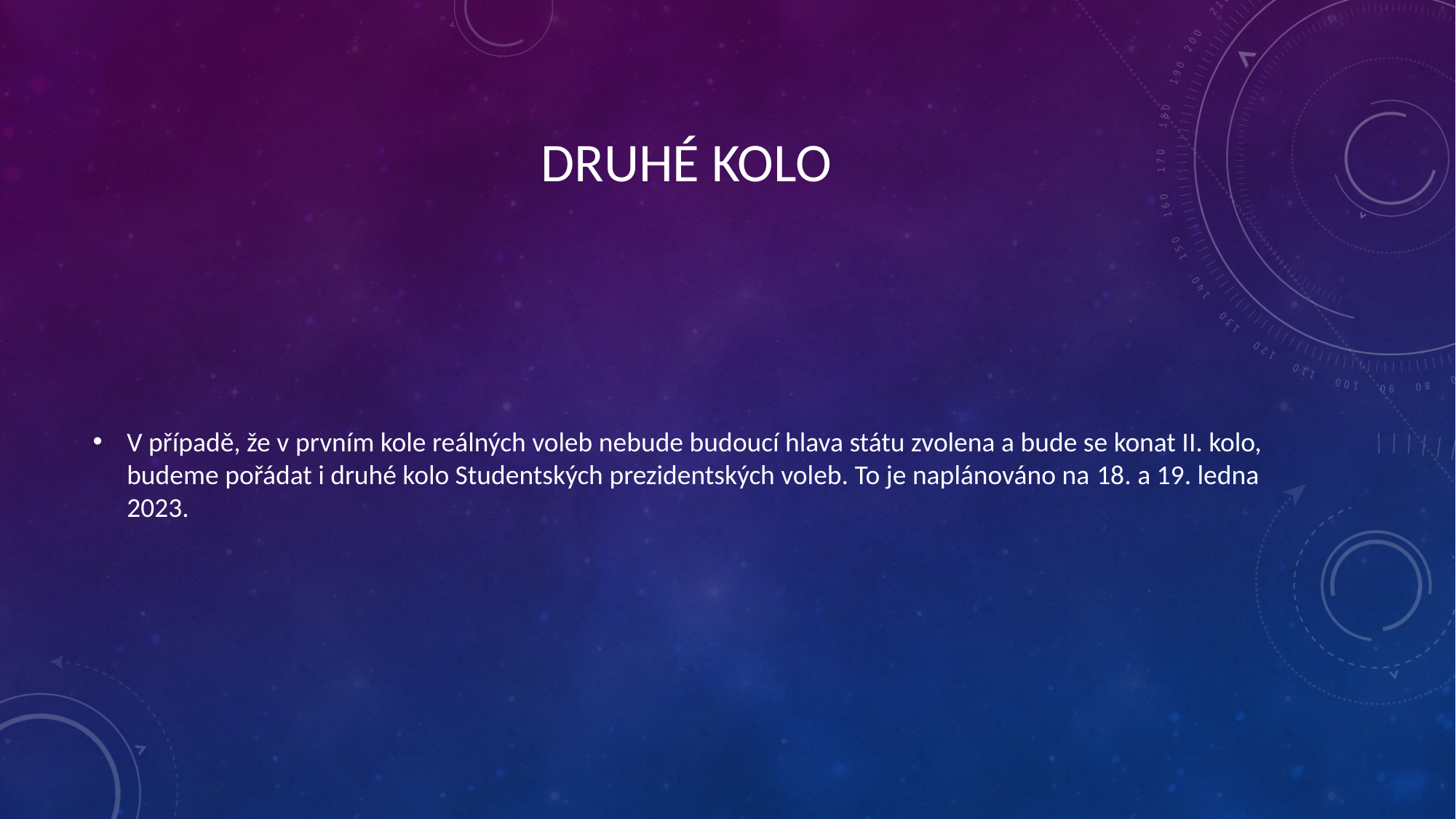

# Druhé kolo
V případě, že v prvním kole reálných voleb nebude budoucí hlava státu zvolena a bude se konat II. kolo, budeme pořádat i druhé kolo Studentských prezidentských voleb. To je naplánováno na 18. a 19. ledna 2023.